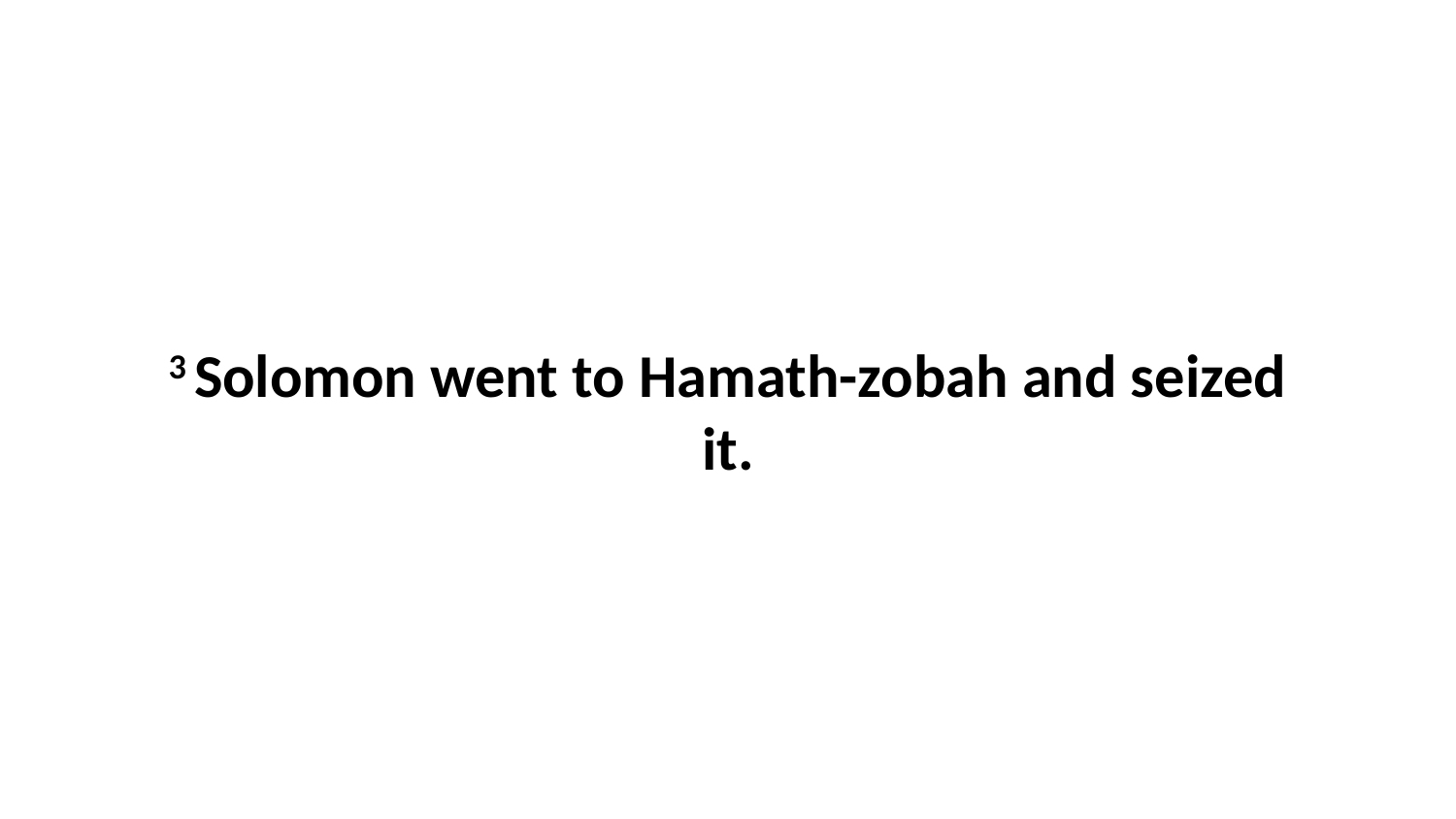

3 Solomon went to Hamath-zobah and seized it.